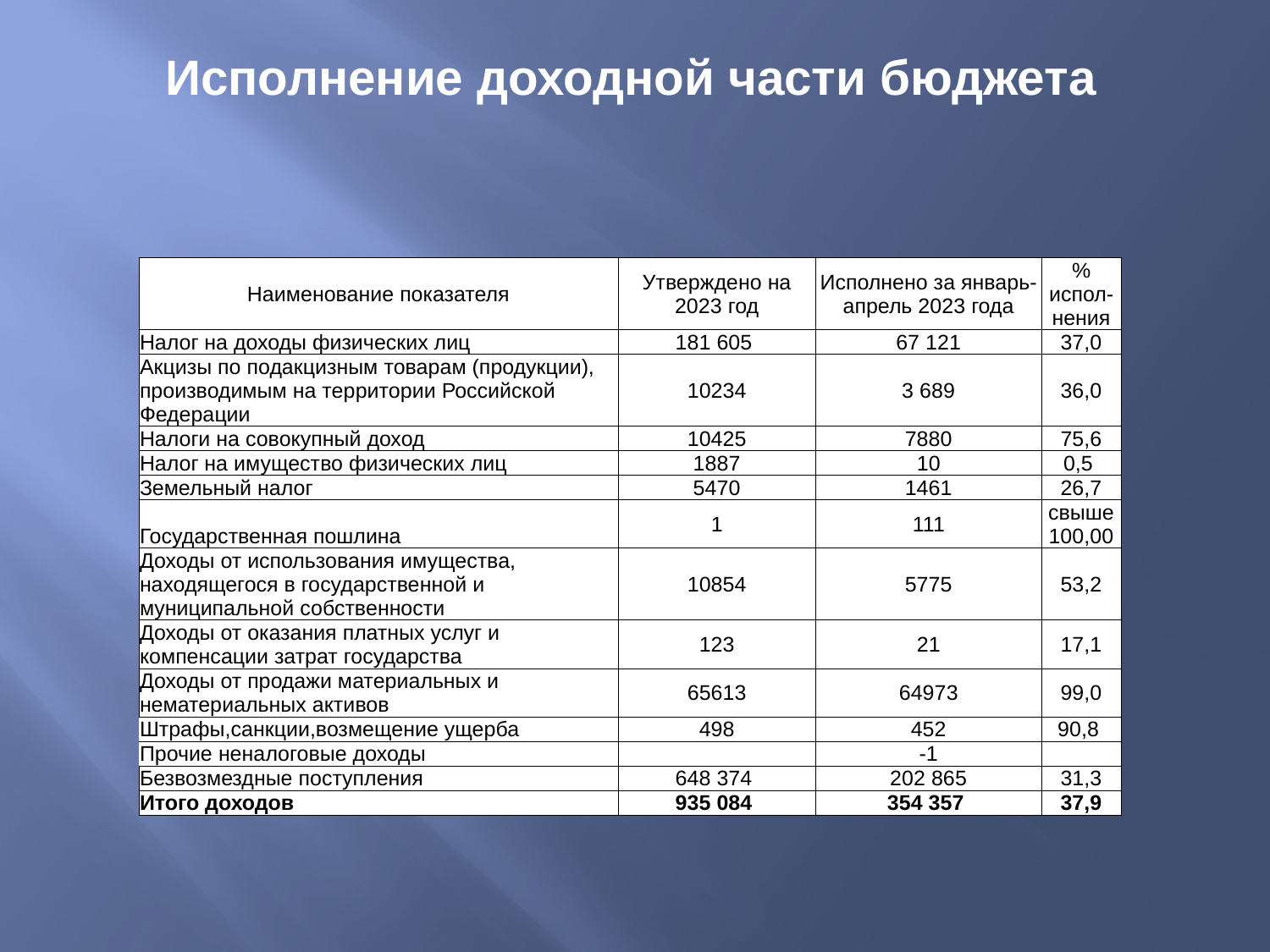

# Исполнение доходной части бюджета
| Наименование показателя | Утверждено на 2023 год | Исполнено за январь-апрель 2023 года | % испол-нения |
| --- | --- | --- | --- |
| Налог на доходы физических лиц | 181 605 | 67 121 | 37,0 |
| Акцизы по подакцизным товарам (продукции), производимым на территории Российской Федерации | 10234 | 3 689 | 36,0 |
| Налоги на совокупный доход | 10425 | 7880 | 75,6 |
| Налог на имущество физических лиц | 1887 | 10 | 0,5 |
| Земельный налог | 5470 | 1461 | 26,7 |
| Государственная пошлина | 1 | 111 | свыше 100,00 |
| Доходы от использования имущества, находящегося в государственной и муниципальной собственности | 10854 | 5775 | 53,2 |
| Доходы от оказания платных услуг и компенсации затрат государства | 123 | 21 | 17,1 |
| Доходы от продажи материальных и нематериальных активов | 65613 | 64973 | 99,0 |
| Штрафы,санкции,возмещение ущерба | 498 | 452 | 90,8 |
| Прочие неналоговые доходы |  | -1 |  |
| Безвозмездные поступления | 648 374 | 202 865 | 31,3 |
| Итого доходов | 935 084 | 354 357 | 37,9 |